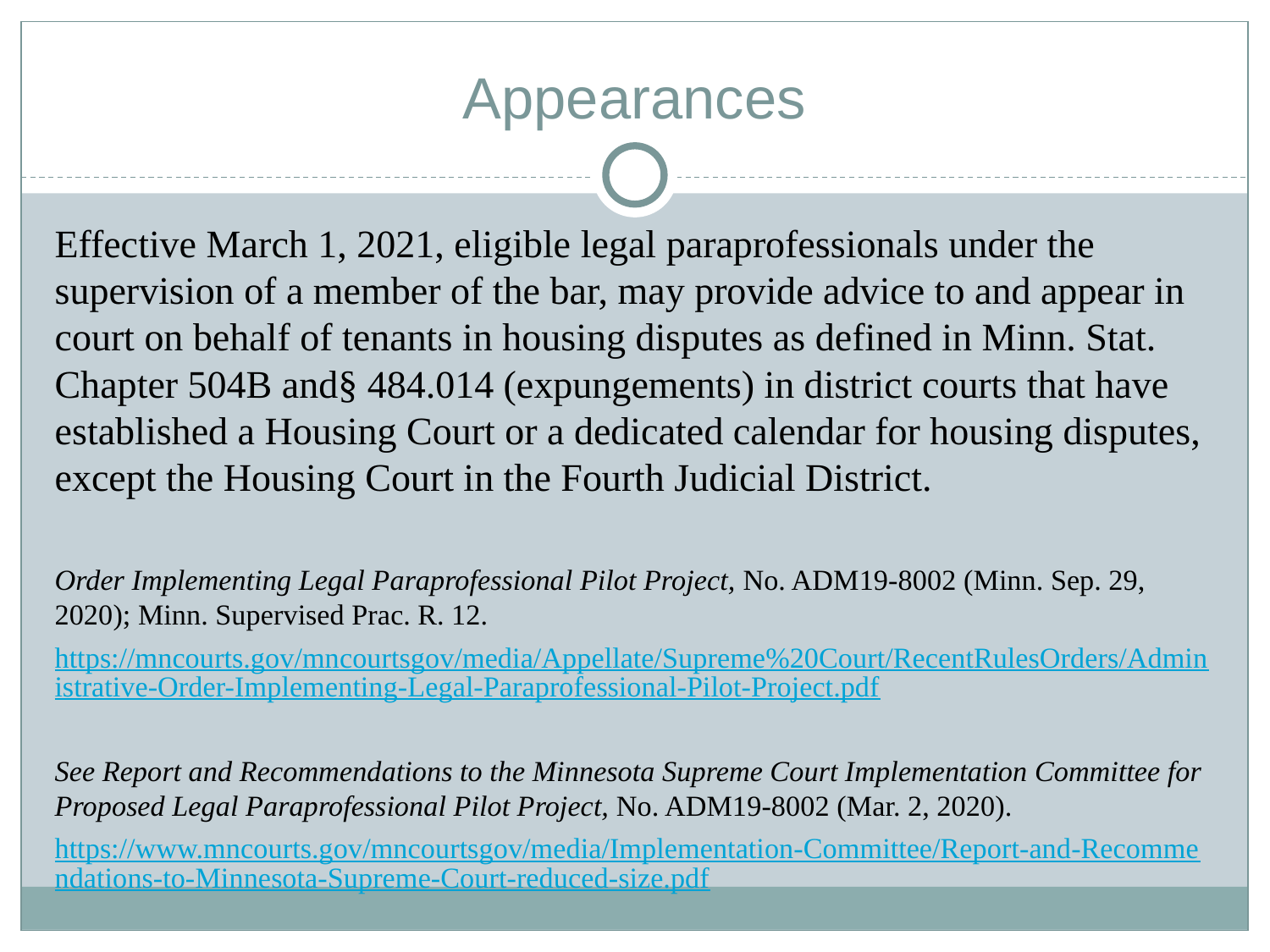

# Appearances
Effective March 1, 2021, eligible legal paraprofessionals under the supervision of a member of the bar, may provide advice to and appear in court on behalf of tenants in housing disputes as defined in Minn. Stat. Chapter 504B and§ 484.014 (expungements) in district courts that have established a Housing Court or a dedicated calendar for housing disputes, except the Housing Court in the Fourth Judicial District.

Order Implementing Legal Paraprofessional Pilot Project, No. ADM19-8002 (Minn. Sep. 29, 2020); Minn. Supervised Prac. R. 12.
https://mncourts.gov/mncourtsgov/media/Appellate/Supreme%20Court/RecentRulesOrders/Administrative-Order-Implementing-Legal-Paraprofessional-Pilot-Project.pdf

See Report and Recommendations to the Minnesota Supreme Court Implementation Committee for Proposed Legal Paraprofessional Pilot Project, No. ADM19-8002 (Mar. 2, 2020).
https://www.mncourts.gov/mncourtsgov/media/Implementation-Committee/Report-and-Recommendations-to-Minnesota-Supreme-Court-reduced-size.pdf